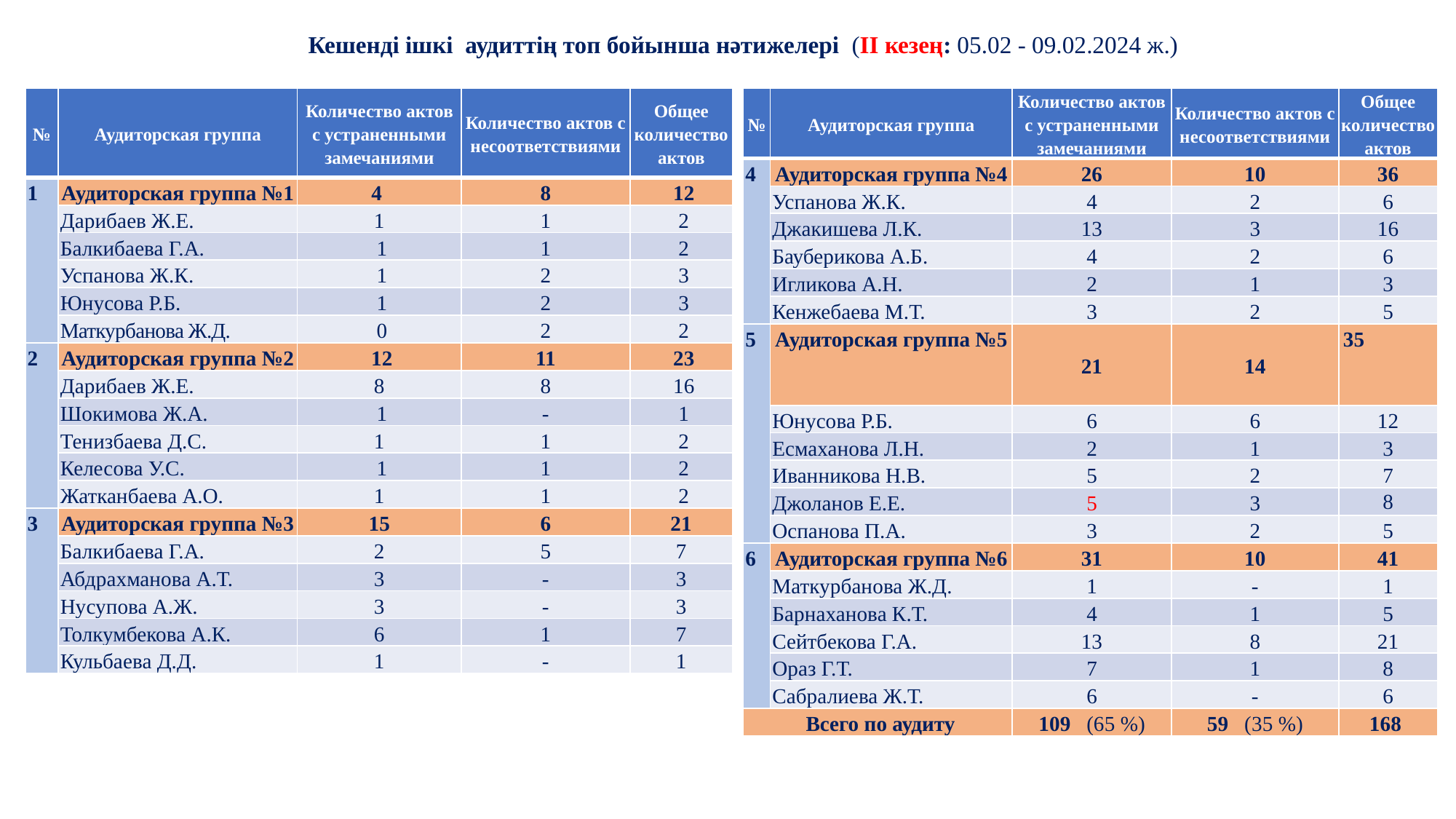

Кешенді ішкі  аудиттің топ бойынша нәтижелері  (II кезең: 05.02 - 09.02.2024 ж.)
| № | Аудиторская группа | Количество актов с устраненными замечаниями | Количество актов с несоответствиями | Общее количество актов |
| --- | --- | --- | --- | --- |
| 1 | Аудиторская группа №1 | 4 | 8 | 12 |
|  | Дарибаев Ж.Е. | 1 | 1 | 2 |
|  | Балкибаева Г.А. | 1 | 1 | 2 |
|  | Успанова Ж.К. | 1 | 2 | 3 |
|  | Юнусова Р.Б. | 1 | 2 | 3 |
|  | Маткурбанова Ж.Д. | 0 | 2 | 2 |
| 2 | Аудиторская группа №2 | 12 | 11 | 23 |
|  | Дарибаев Ж.Е. | 8 | 8 | 16 |
|  | Шокимова Ж.А. | 1 | - | 1 |
|  | Тенизбаева Д.С. | 1 | 1 | 2 |
|  | Келесова У.С. | 1 | 1 | 2 |
|  | Жатканбаева А.О. | 1 | 1 | 2 |
| 3 | Аудиторская группа №3 | 15 | 6 | 21 |
|  | Балкибаева Г.А. | 2 | 5 | 7 |
|  | Абдрахманова А.Т. | 3 | - | 3 |
|  | Нусупова А.Ж. | 3 | - | 3 |
|  | Толкумбекова А.К. | 6 | 1 | 7 |
|  | Кульбаева Д.Д. | 1 | - | 1 |
| № | Аудиторская группа | Количество актов с устраненными замечаниями | Количество актов с несоответствиями | Общее количество актов |
| --- | --- | --- | --- | --- |
| 4 | Аудиторская группа №4 | 26 | 10 | 36 |
|  | Успанова Ж.К. | 4 | 2 | 6 |
|  | Джакишева Л.К. | 13 | 3 | 16 |
|  | Бауберикова А.Б. | 4 | 2 | 6 |
|  | Игликова А.Н. | 2 | 1 | 3 |
|  | Кенжебаева М.Т. | 3 | 2 | 5 |
| 5 | Аудиторская группа №5 | 21 | 14 | 35 |
|  | Юнусова Р.Б. | 6 | 6 | 12 |
|  | Есмаханова Л.Н. | 2 | 1 | 3 |
|  | Иванникова Н.В. | 5 | 2 | 7 |
|  | Джоланов Е.Е. | 5 | 3 | 8 |
|  | Оспанова П.А. | 3 | 2 | 5 |
| 6 | Аудиторская группа №6 | 31 | 10 | 41 |
|  | Маткурбанова Ж.Д. | 1 | - | 1 |
|  | Барнаханова К.Т. | 4 | 1 | 5 |
|  | Сейтбекова Г.А. | 13 | 8 | 21 |
|  | Ораз Г.Т. | 7 | 1 | 8 |
|  | Сабралиева Ж.Т. | 6 | - | 6 |
| Всего по аудиту |  | 109 (65 %) | 59 (35 %) | 168 |